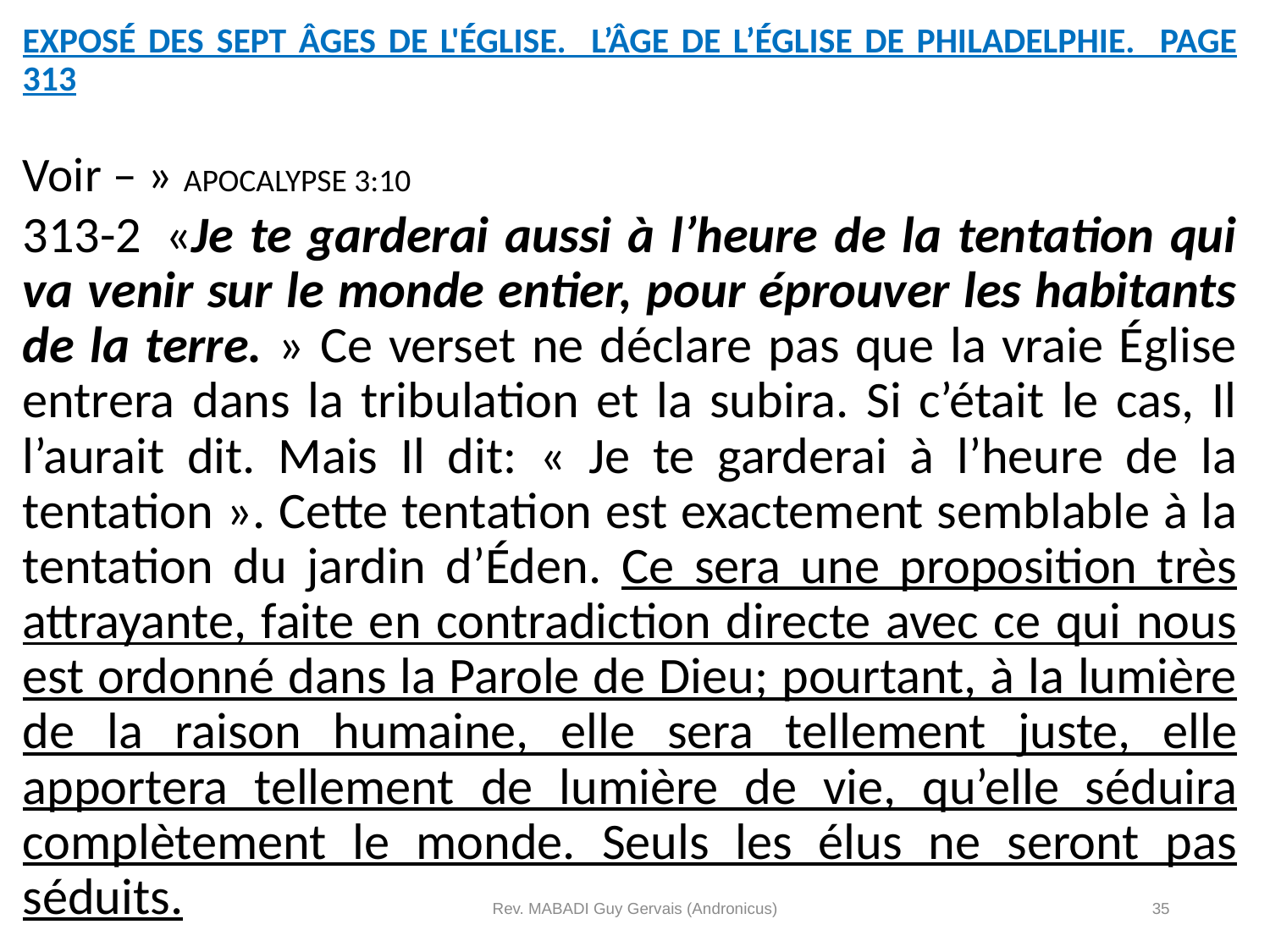

EXPOSÉ DES SEPT ÂGES DE L'ÉGLISE.  L’ÂGE DE L’ÉGLISE DE PHILADELPHIE.  PAGE 313

Voir – » APOCALYPSE 3:10
313-2	 «Je te garderai aussi à l’heure de la tentation qui va venir sur le monde entier, pour éprouver les habitants de la terre. » Ce verset ne déclare pas que la vraie Église entrera dans la tribulation et la subira. Si c’était le cas, Il l’aurait dit. Mais Il dit: « Je te garderai à l’heure de la tentation ». Cette tentation est exactement semblable à la tentation du jardin d’Éden. Ce sera une proposition très attrayante, faite en contradiction directe avec ce qui nous est ordonné dans la Parole de Dieu; pourtant, à la lumière de la raison humaine, elle sera tellement juste, elle apportera tellement de lumière de vie, qu’elle séduira complètement le monde. Seuls les élus ne seront pas séduits.
Rev. MABADI Guy Gervais (Andronicus)
35